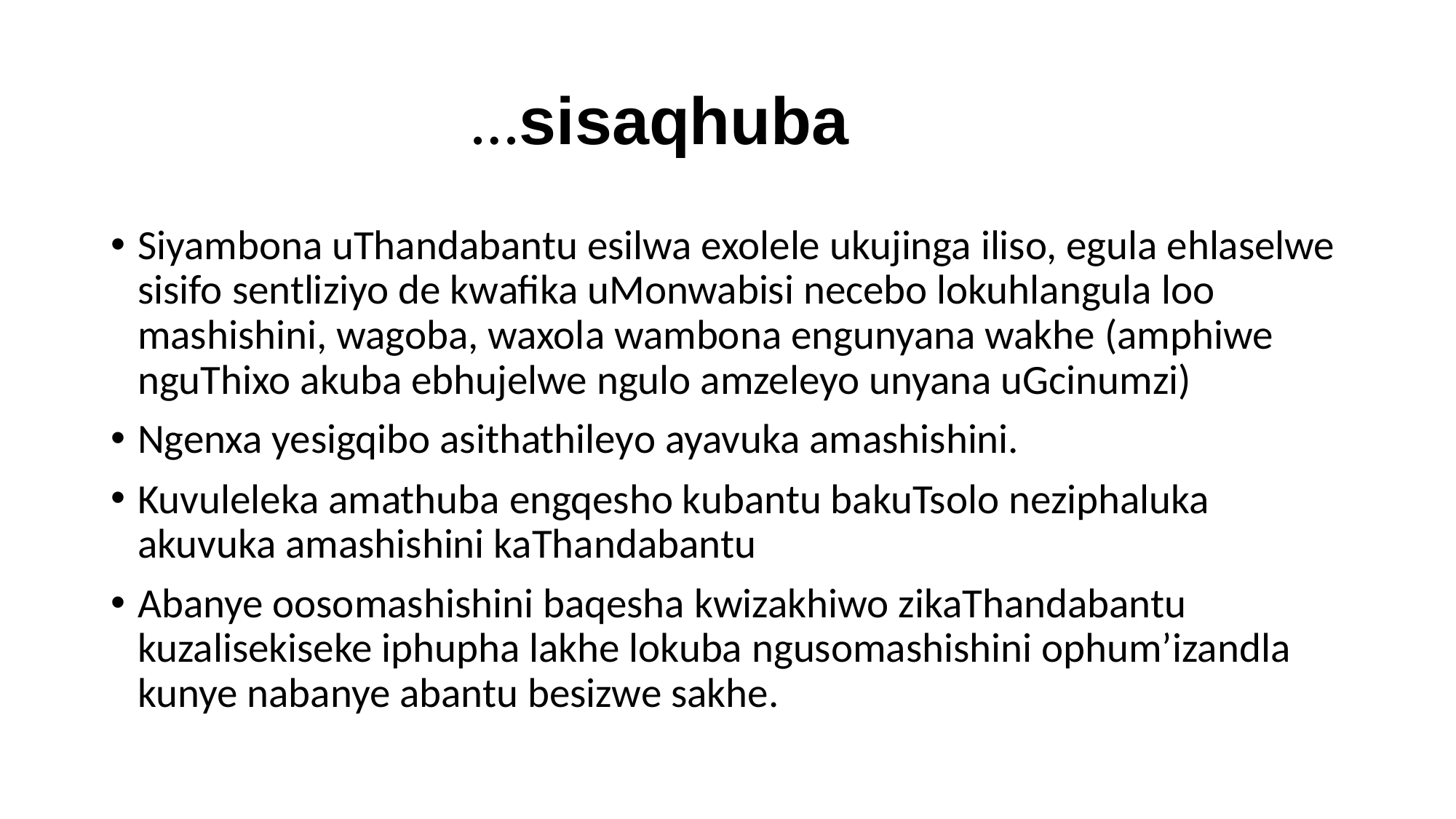

# …sisaqhuba
Siyambona uThandabantu esilwa exolele ukujinga iliso, egula ehlaselwe sisifo sentliziyo de kwafika uMonwabisi necebo lokuhlangula loo mashishini, wagoba, waxola wambona engunyana wakhe (amphiwe nguThixo akuba ebhujelwe ngulo amzeleyo unyana uGcinumzi)
Ngenxa yesigqibo asithathileyo ayavuka amashishini.
Kuvuleleka amathuba engqesho kubantu bakuTsolo neziphaluka akuvuka amashishini kaThandabantu
Abanye oosomashishini baqesha kwizakhiwo zikaThandabantu kuzalisekiseke iphupha lakhe lokuba ngusomashishini ophum’izandla kunye nabanye abantu besizwe sakhe.